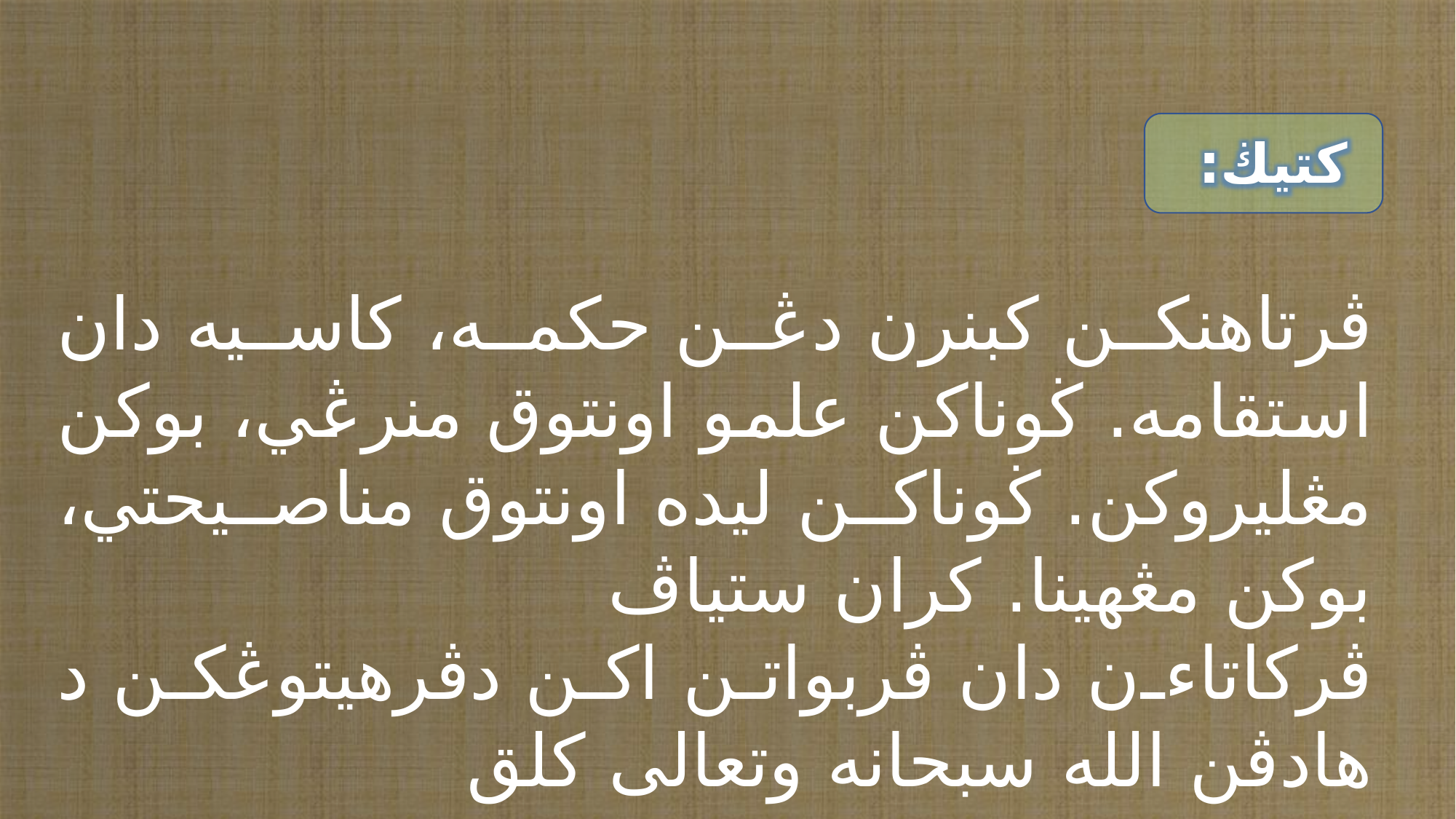

كتيڬ:

ڤرتاهنكن كبنرن دڠن حكمه، كاسيه دان استقامه. ڬوناكن علمو اونتوق منرڠي، بوكن مڠليروكن. ڬوناكن ليده اونتوق مناصيحتي، بوكن مڠهينا. كران ستياڤ
ڤركاتاءن دان ڤربواتن اكن دڤرهيتوڠكن د هادڤن الله سبحانه وتعالى كلق